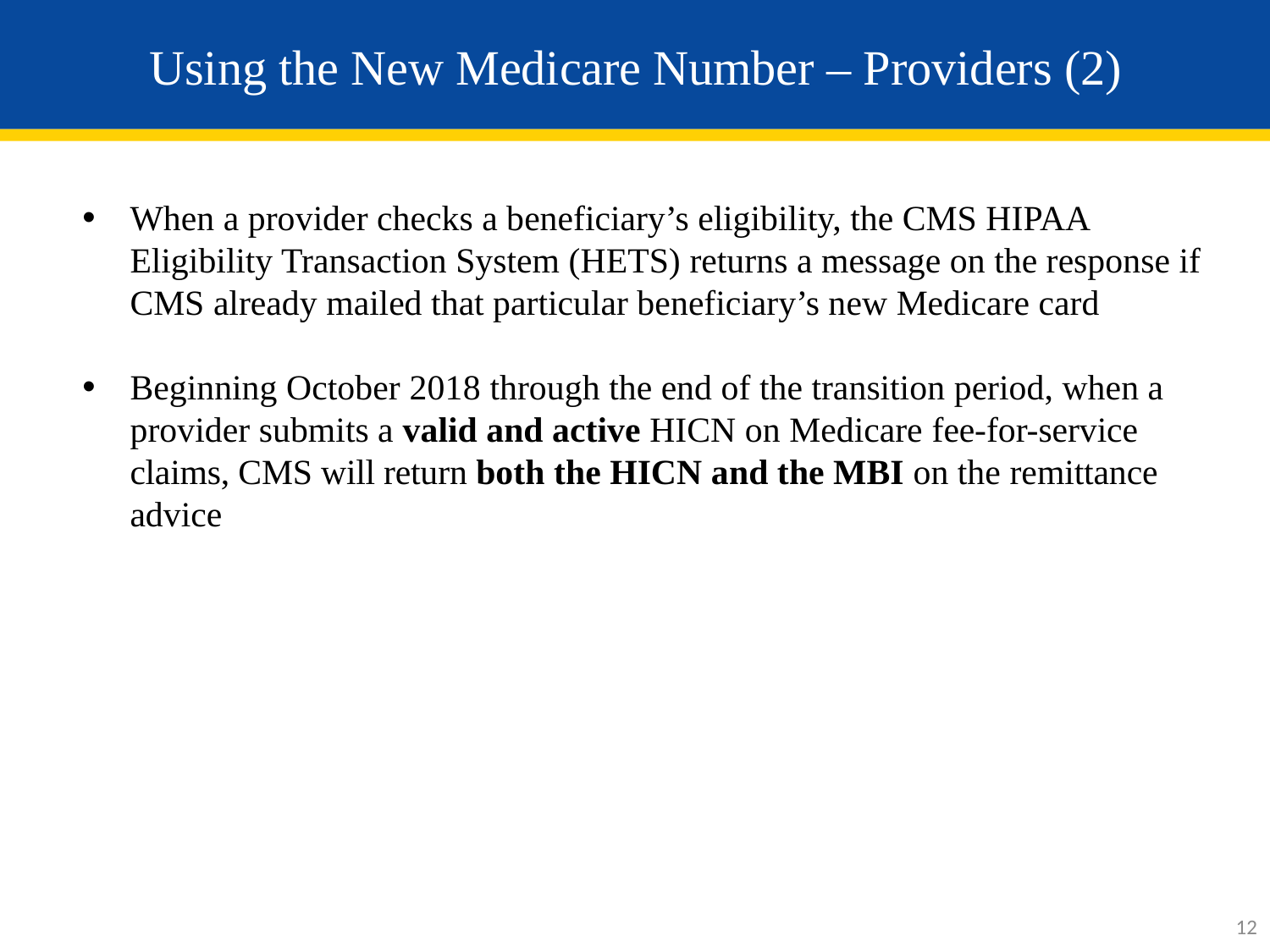

# Using the New Medicare Number – Providers (2)

When a provider checks a beneficiary’s eligibility, the CMS HIPAA Eligibility Transaction System (HETS) returns a message on the response if CMS already mailed that particular beneficiary’s new Medicare card

Beginning October 2018 through the end of the transition period, when a provider submits a valid and active HICN on Medicare fee-for-service claims, CMS will return both the HICN and the MBI on the remittance advice

12